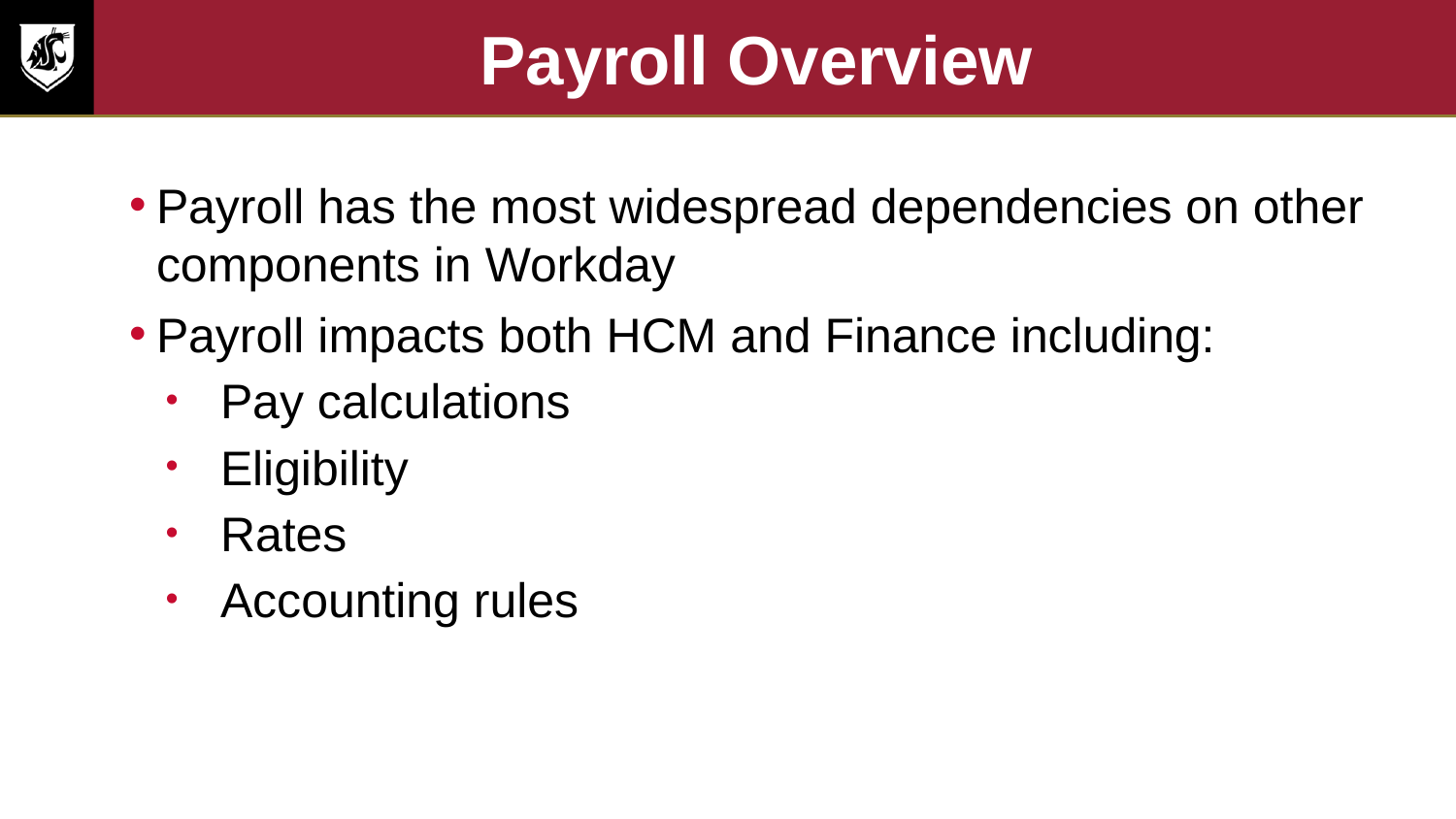

# Payroll Overview
Payroll has the most widespread dependencies on other components in Workday
Payroll impacts both HCM and Finance including:
Pay calculations
Eligibility
Rates
Accounting rules